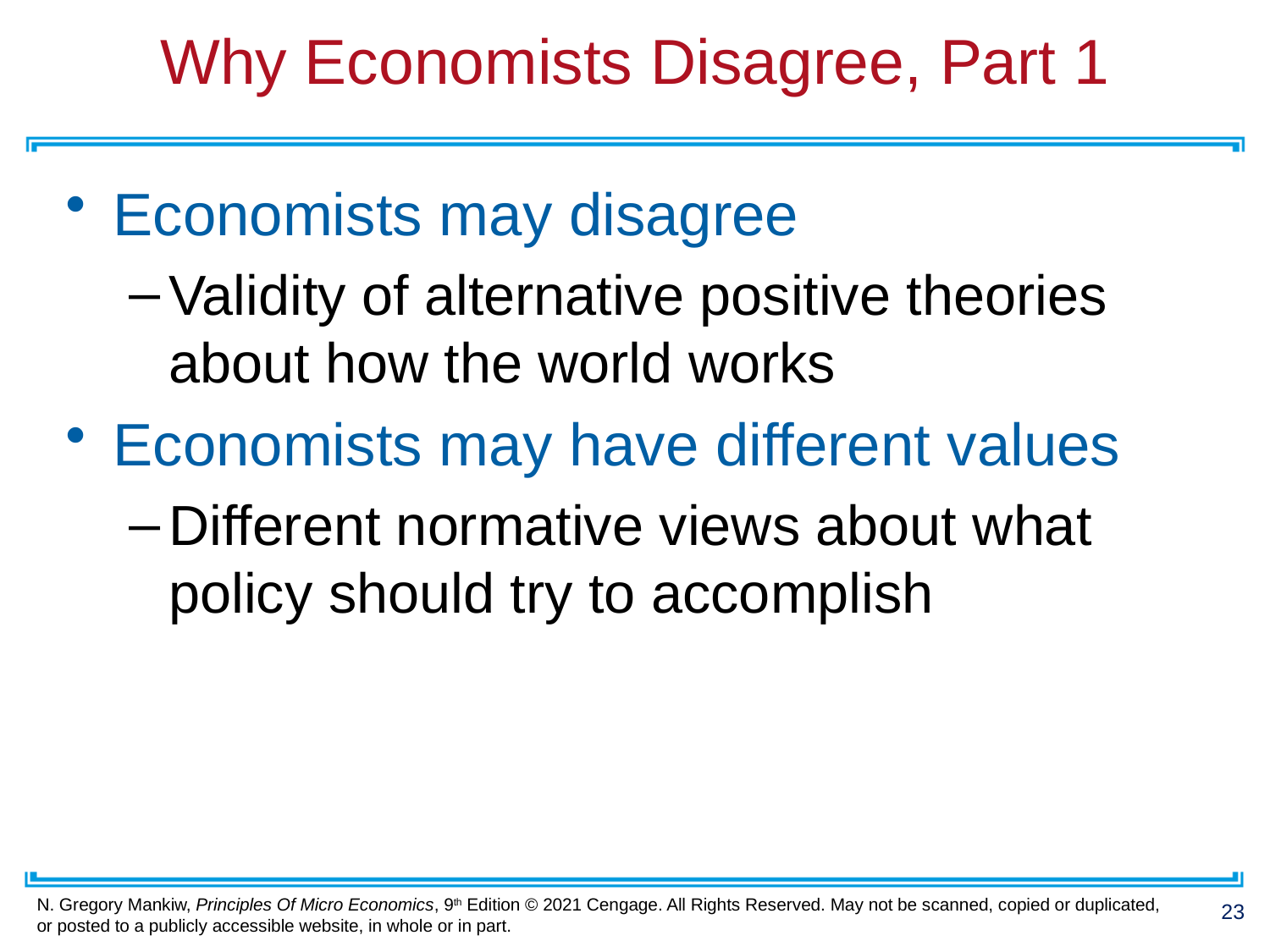

# Why Economists Disagree, Part 1
Economists may disagree
Validity of alternative positive theories about how the world works
Economists may have different values
Different normative views about what policy should try to accomplish
23